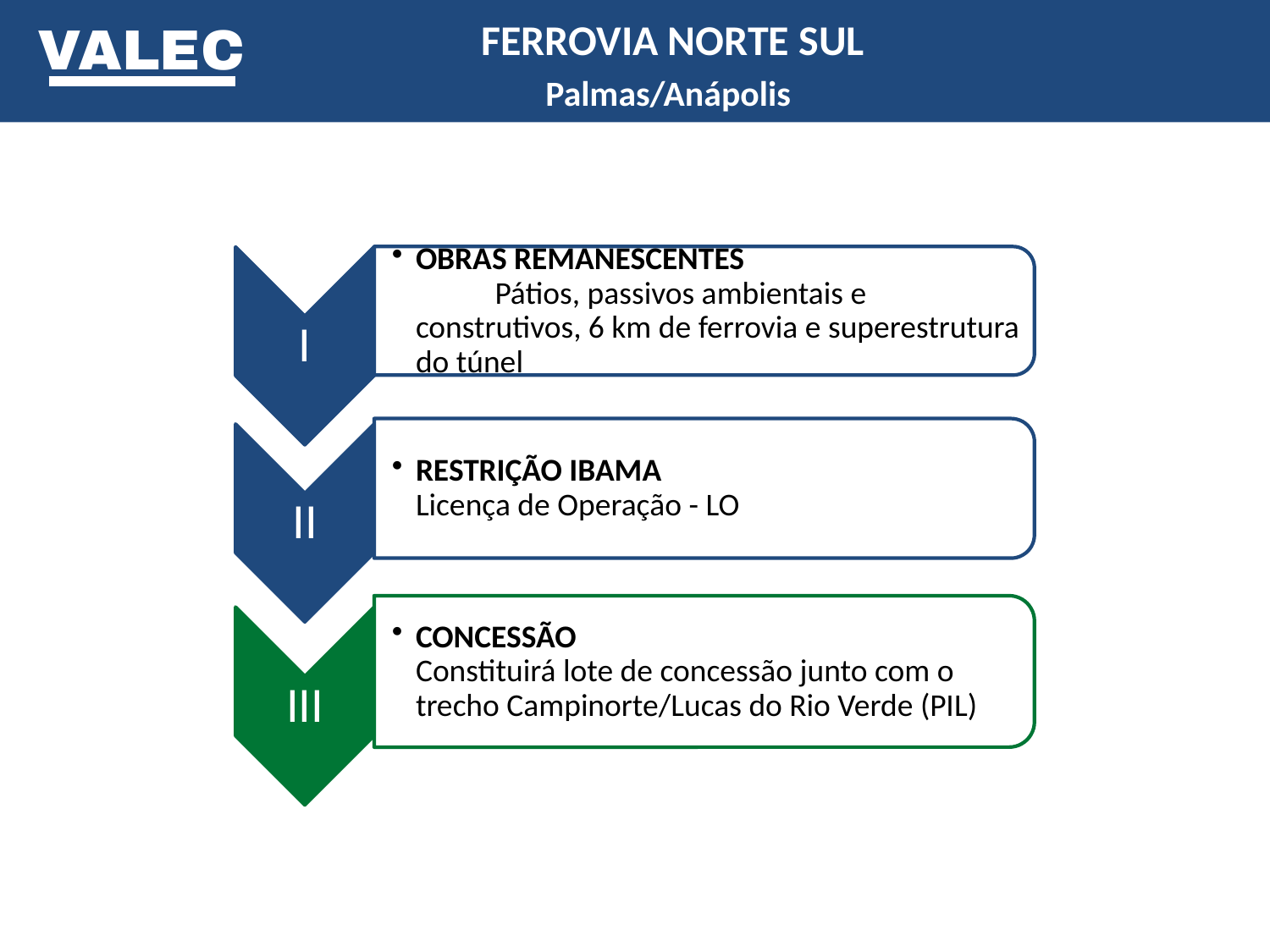

FERROVIA NORTE SUL
       Palmas/Anápolis

VALEC
VALEC
I
OBRAS REMANESCENTES                                                   Pátios, passivos ambientais e construtivos, 6 km de ferrovia e superestrutura do túnel
II
RESTRIÇÃO IBAMA                                                   Licença de Operação - LO
III
CONCESSÃO                                                   Constituirá lote de concessão junto com o trecho Campinorte/Lucas do Rio Verde (PIL)